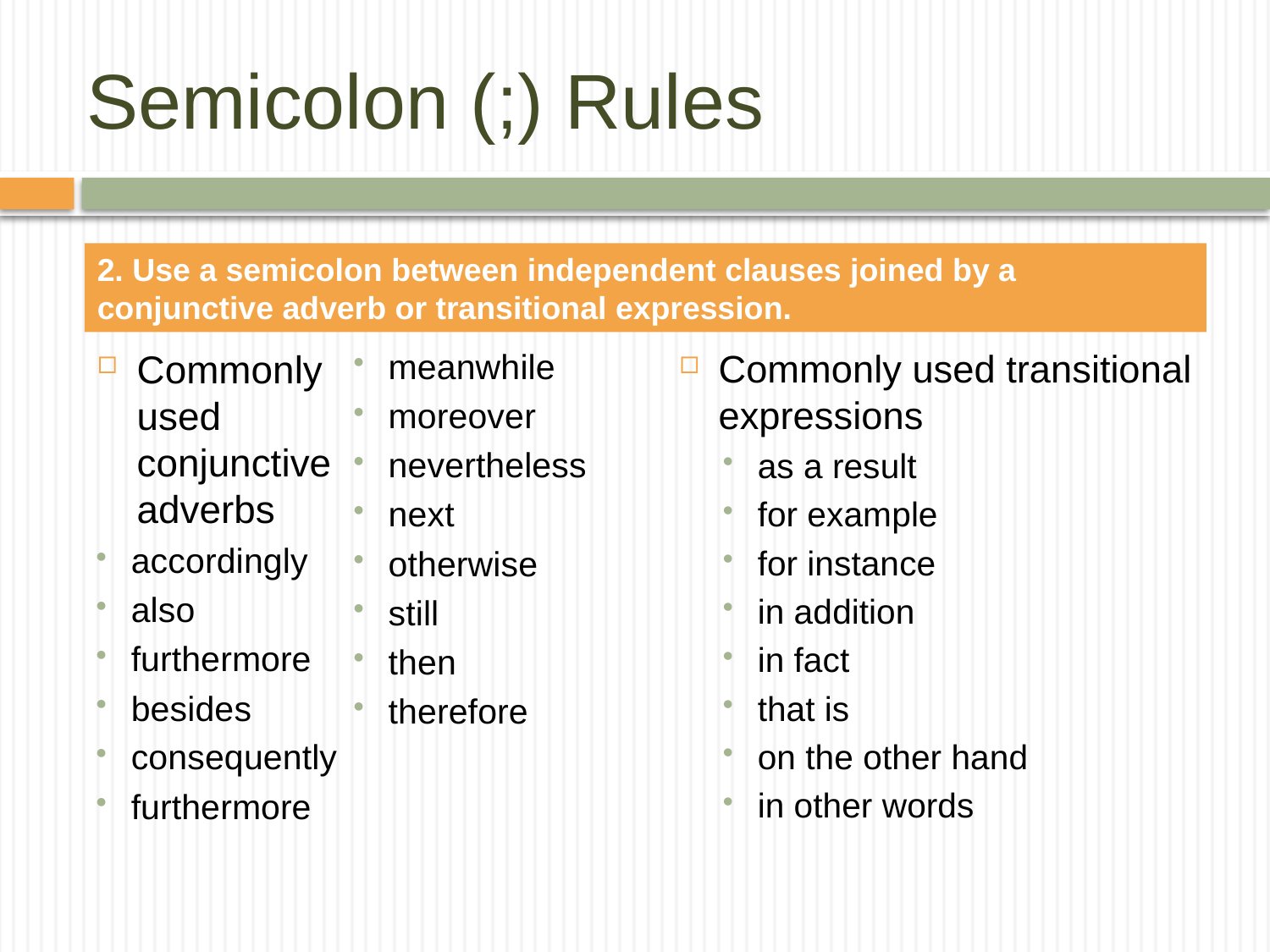

# Semicolon (;) Rules
2. Use a semicolon between independent clauses joined by a conjunctive adverb or transitional expression.
Commonly used conjunctive adverbs
accordingly
also
furthermore
besides
consequently
furthermore
meanwhile
moreover
nevertheless
next
otherwise
still
then
therefore

Commonly used transitional expressions
as a result
for example
for instance
in addition
in fact
that is
on the other hand
in other words